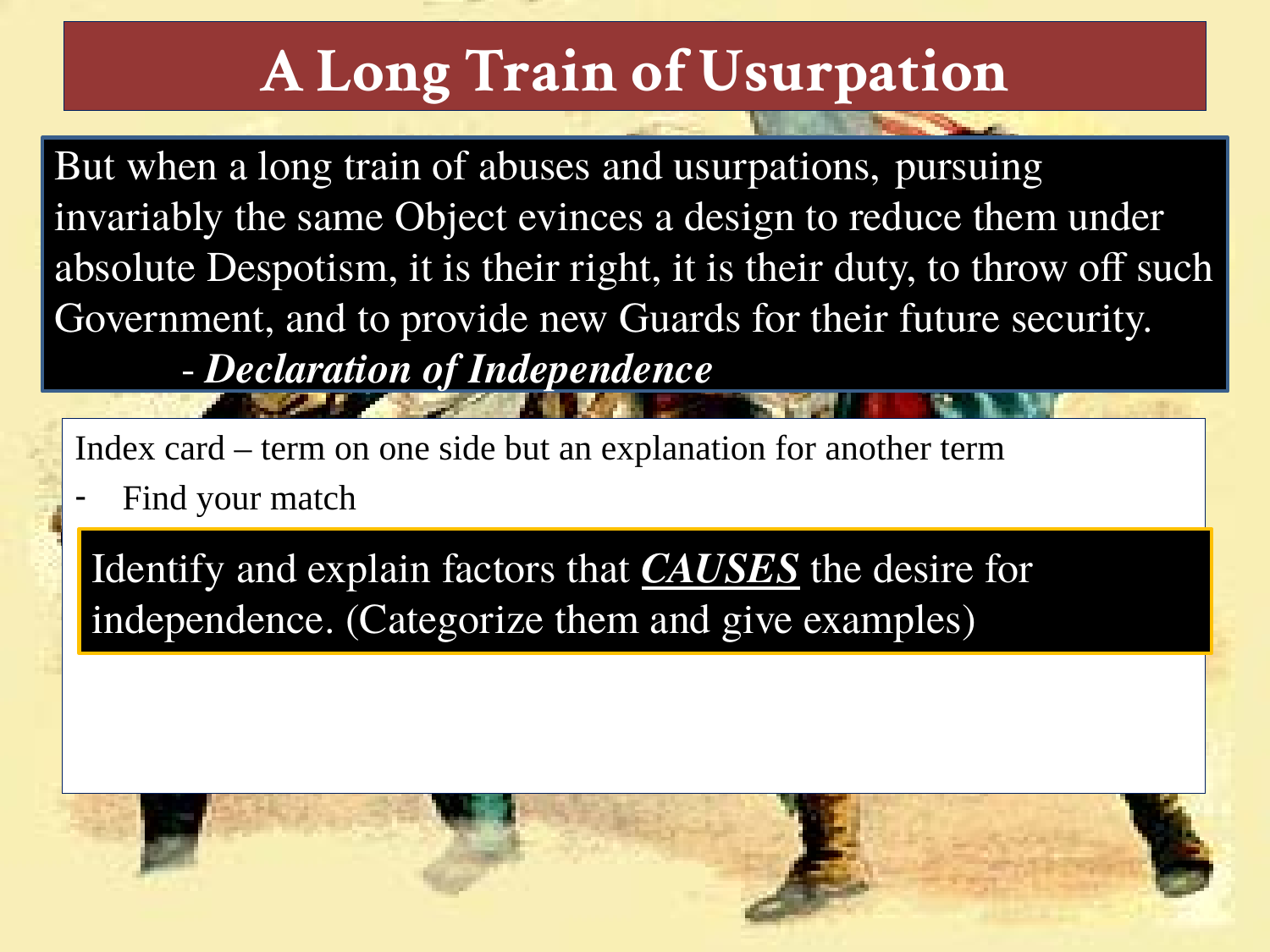

# A Long Train of Usurpation
But when a long train of abuses and usurpations, pursuing invariably the same Object evinces a design to reduce them under absolute Despotism, it is their right, it is their duty, to throw off such Government, and to provide new Guards for their future security.
	- Declaration of Independence
Index card – term on one side but an explanation for another term
Find your match

Identify and explain factors that CAUSES the desire for independence. (Categorize them and give examples)